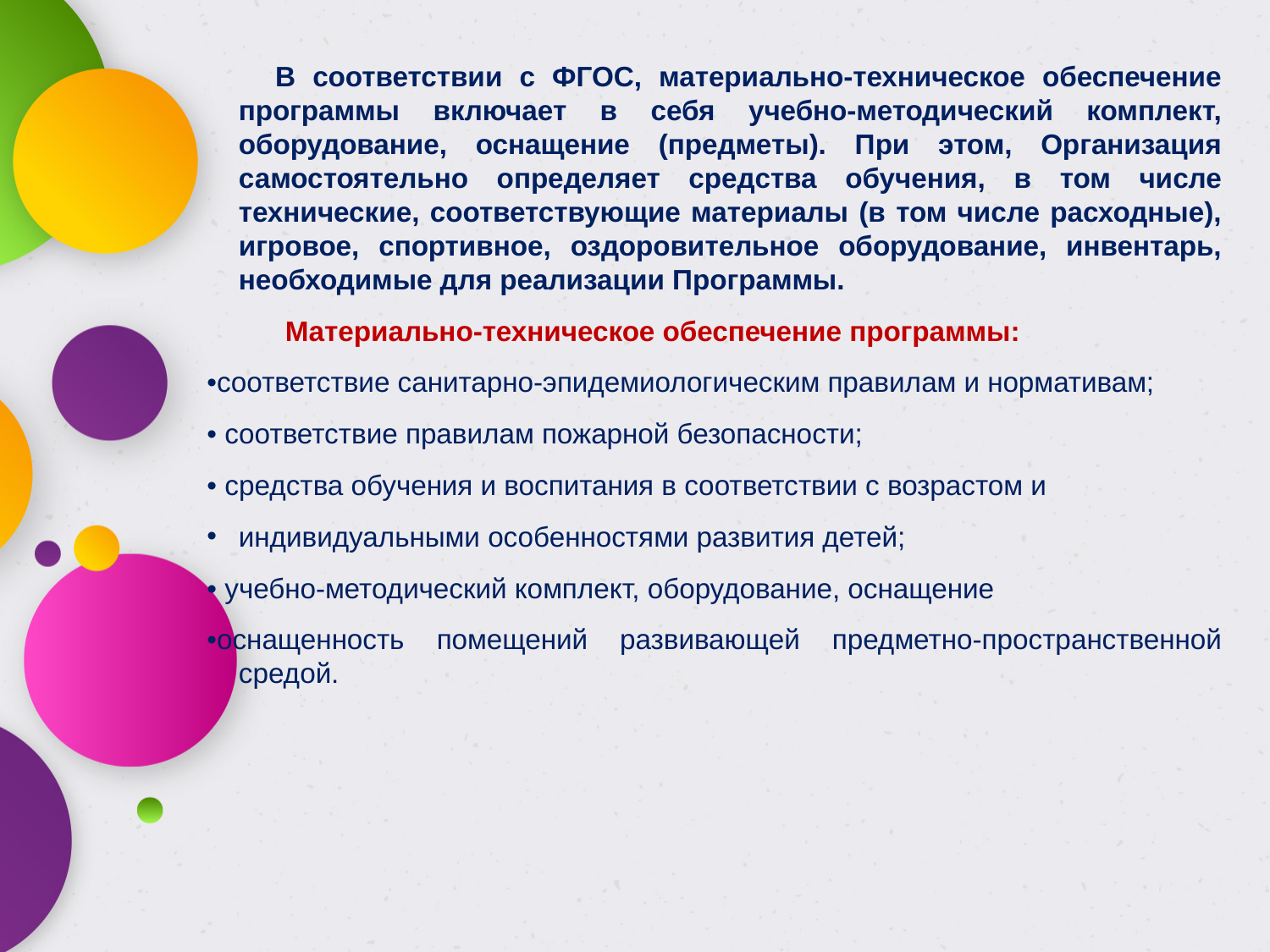

В соответствии с ФГОС, материально-техническое обеспечение программы включает в себя учебно-методический комплект, оборудование, оснащение (предметы). При этом, Организация самостоятельно определяет средства обучения, в том числе технические, соответствующие материалы (в том числе расходные), игровое, спортивное, оздоровительное оборудование, инвентарь, необходимые для реализации Программы.
          Материально-техническое обеспечение программы:
•соответствие санитарно-эпидемиологическим правилам и нормативам;
• соответствие правилам пожарной безопасности;
• средства обучения и воспитания в соответствии с возрастом и
индивидуальными особенностями развития детей;
• учебно-методический комплект, оборудование, оснащение
•оснащенность помещений развивающей предметно-пространственной средой.